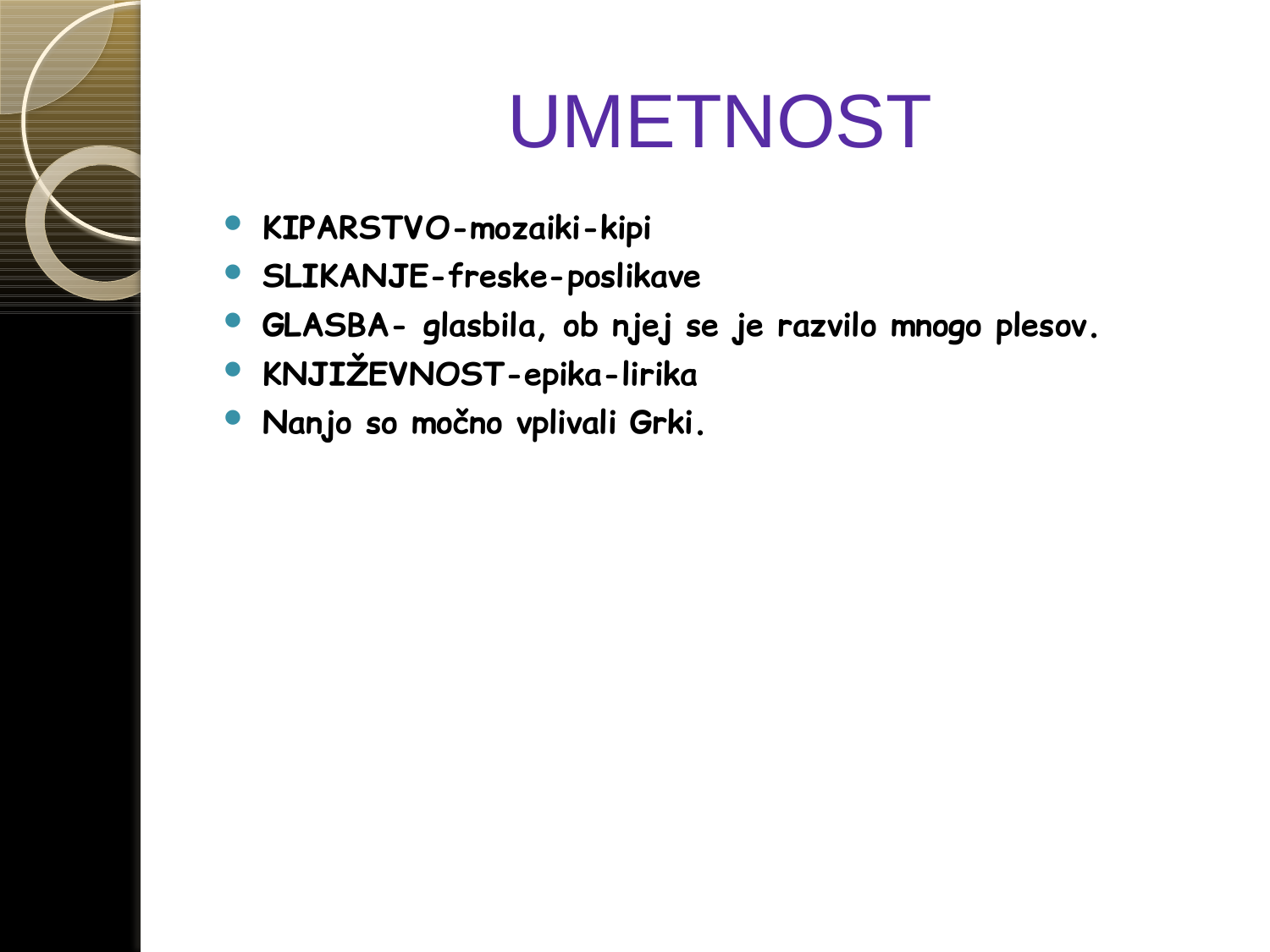

# UMETNOST
KIPARSTVO-mozaiki-kipi
SLIKANJE-freske-poslikave
GLASBA- glasbila, ob njej se je razvilo mnogo plesov.
KNJIŽEVNOST-epika-lirika
Nanjo so močno vplivali Grki.